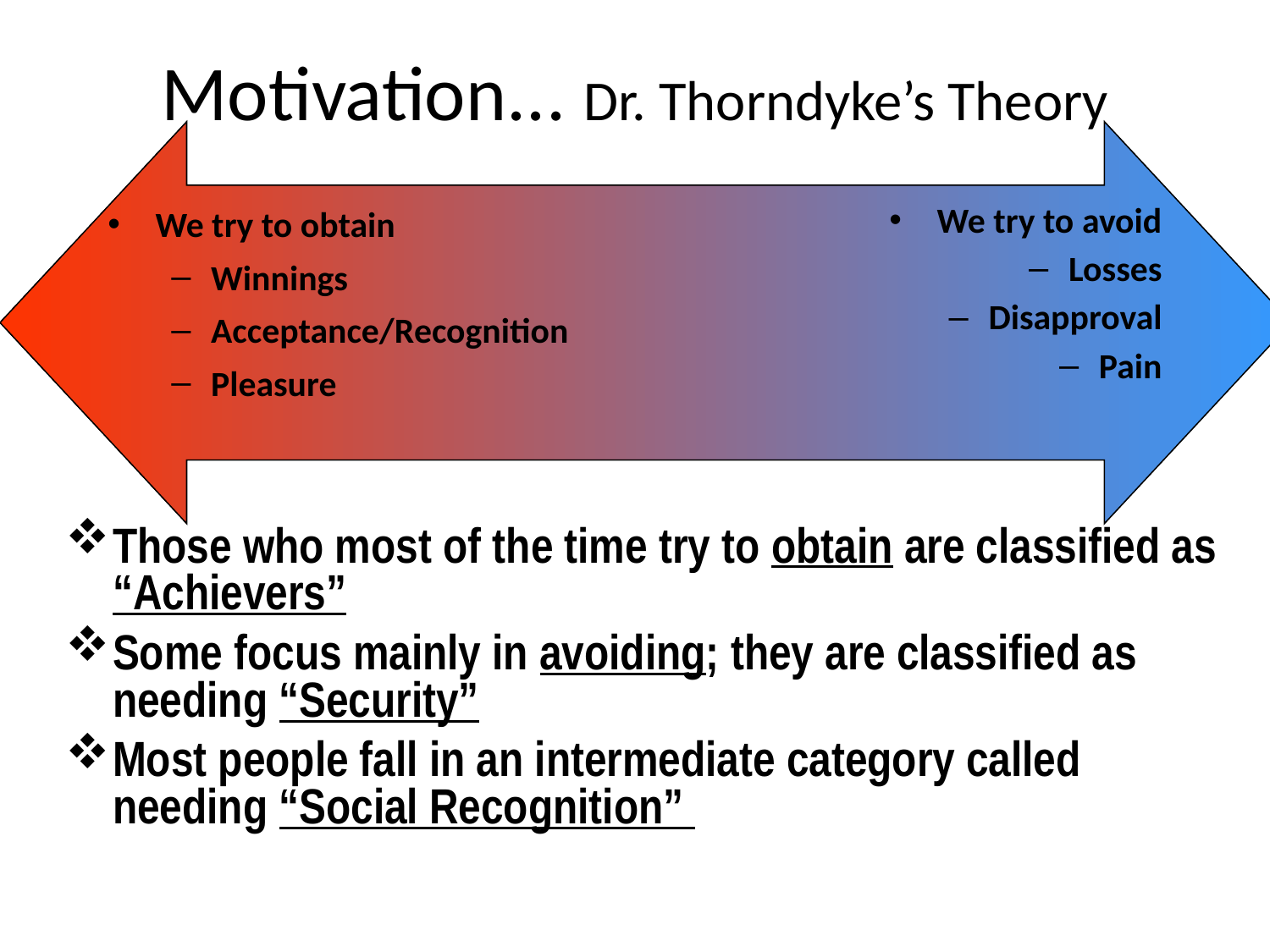

# Motivation... Dr. Thorndyke’s Theory

We try to obtain
Winnings
Acceptance/Recognition
Pleasure
We try to avoid
Losses
Disapproval
Pain
Those who most of the time try to obtain are classified as “Achievers”
Some focus mainly in avoiding; they are classified as needing “Security”
Most people fall in an intermediate category called needing “Social Recognition”